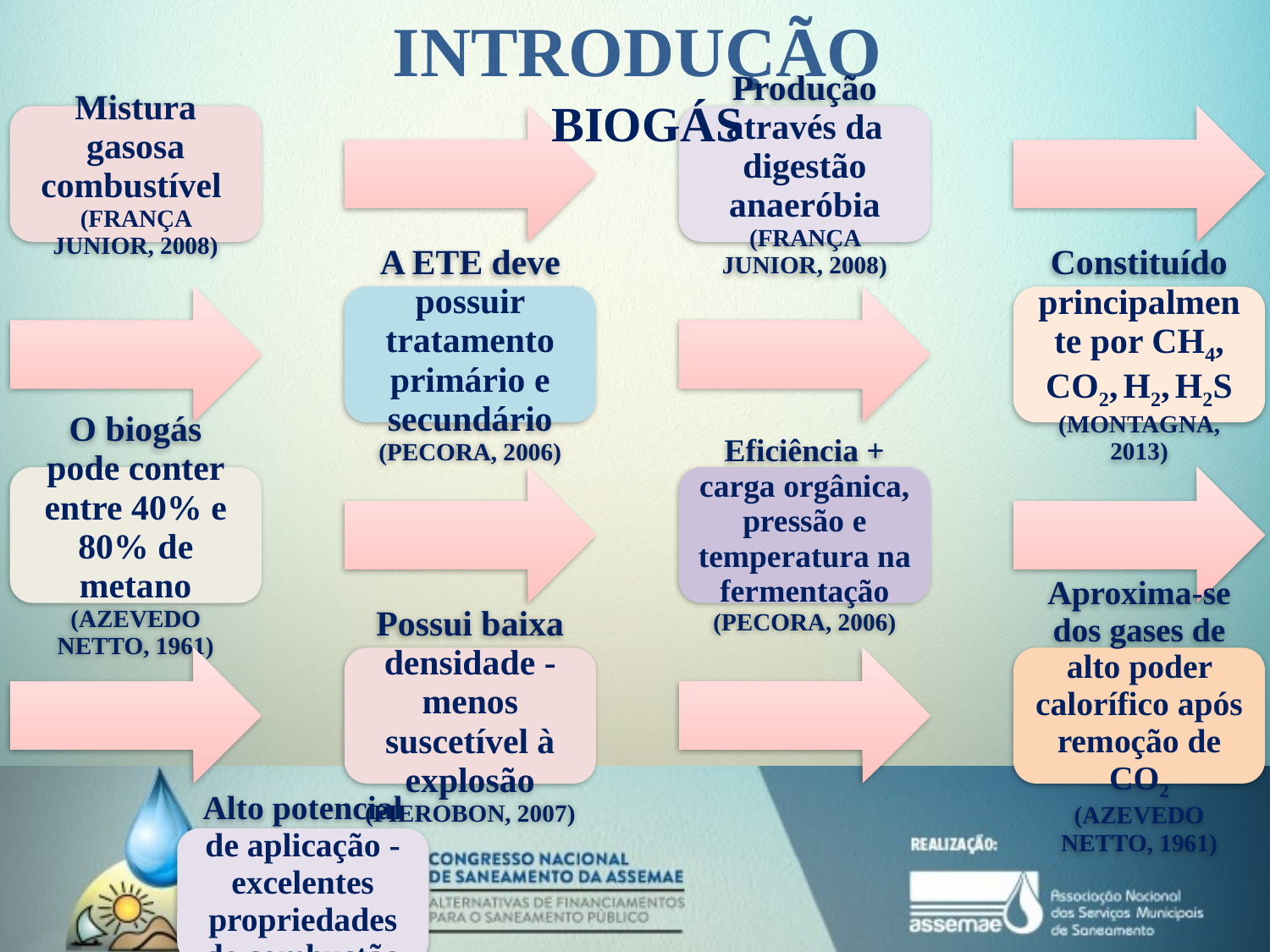

# INTRODUÇÃO
BIOGÁS
Mistura gasosa combustível
(FRANÇA JUNIOR, 2008)
(FRANÇA JUNIOR, 2008)
Constituído principalmente por CH4, CO2, H2, H2S
(MONTAGNA, 2013)
A ETE deve possuir tratamento primário e secundário
(PECORA, 2006)
O biogás pode conter entre 40% e 80% de metano
(AZEVEDO NETTO, 1961)
Eficiência + carga orgânica, pressão e temperatura na fermentação
(PECORA, 2006)
Aproxima-se dos gases de alto poder calorífico após remoção de CO2
(AZEVEDO NETTO, 1961)
Possui baixa densidade - menos suscetível à explosão
(PIEROBON, 2007)